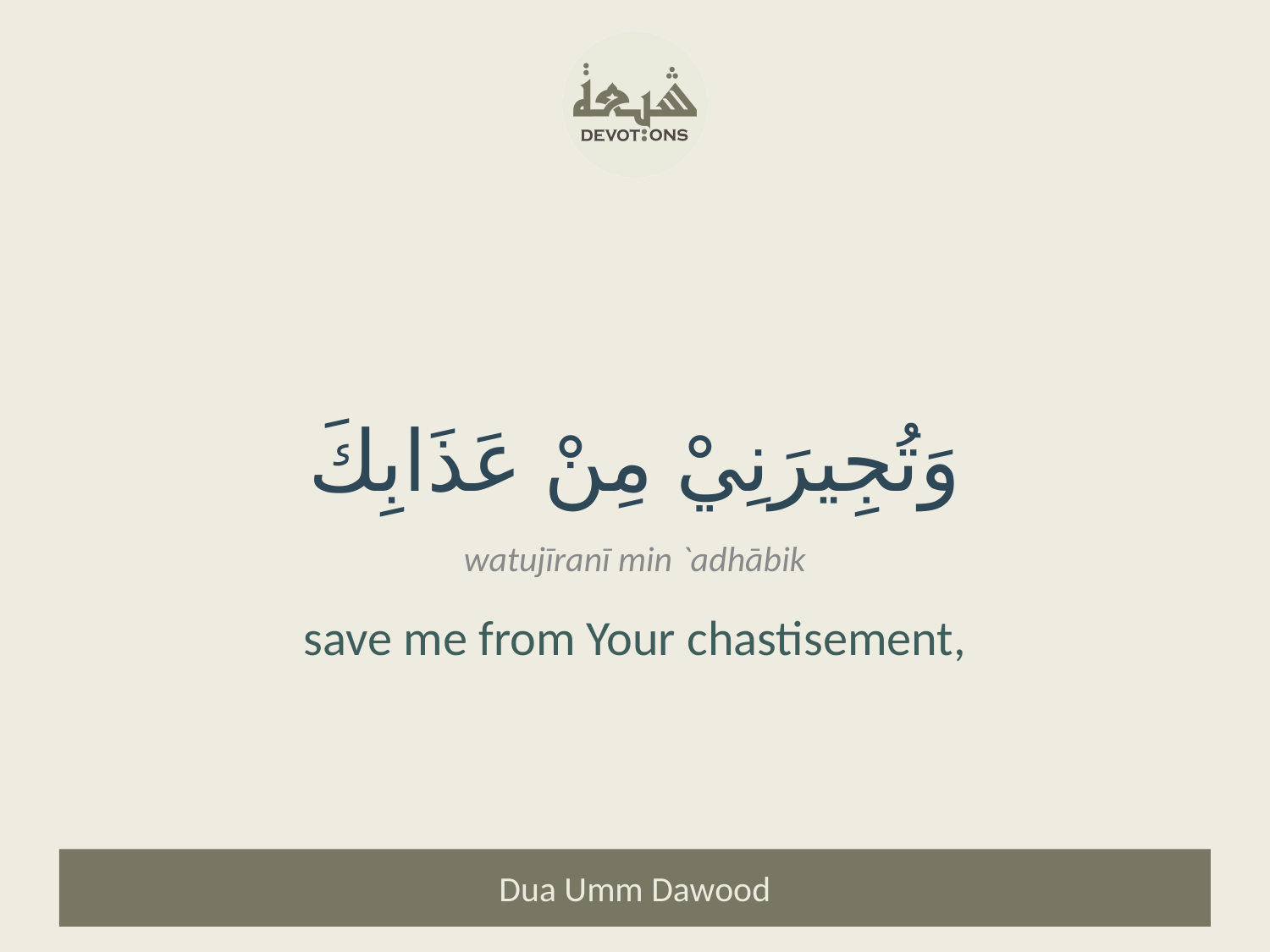

وَتُجِيرَنِيْ مِنْ عَذَابِكَ
watujīranī min `adhābik
save me from Your chastisement,
Dua Umm Dawood